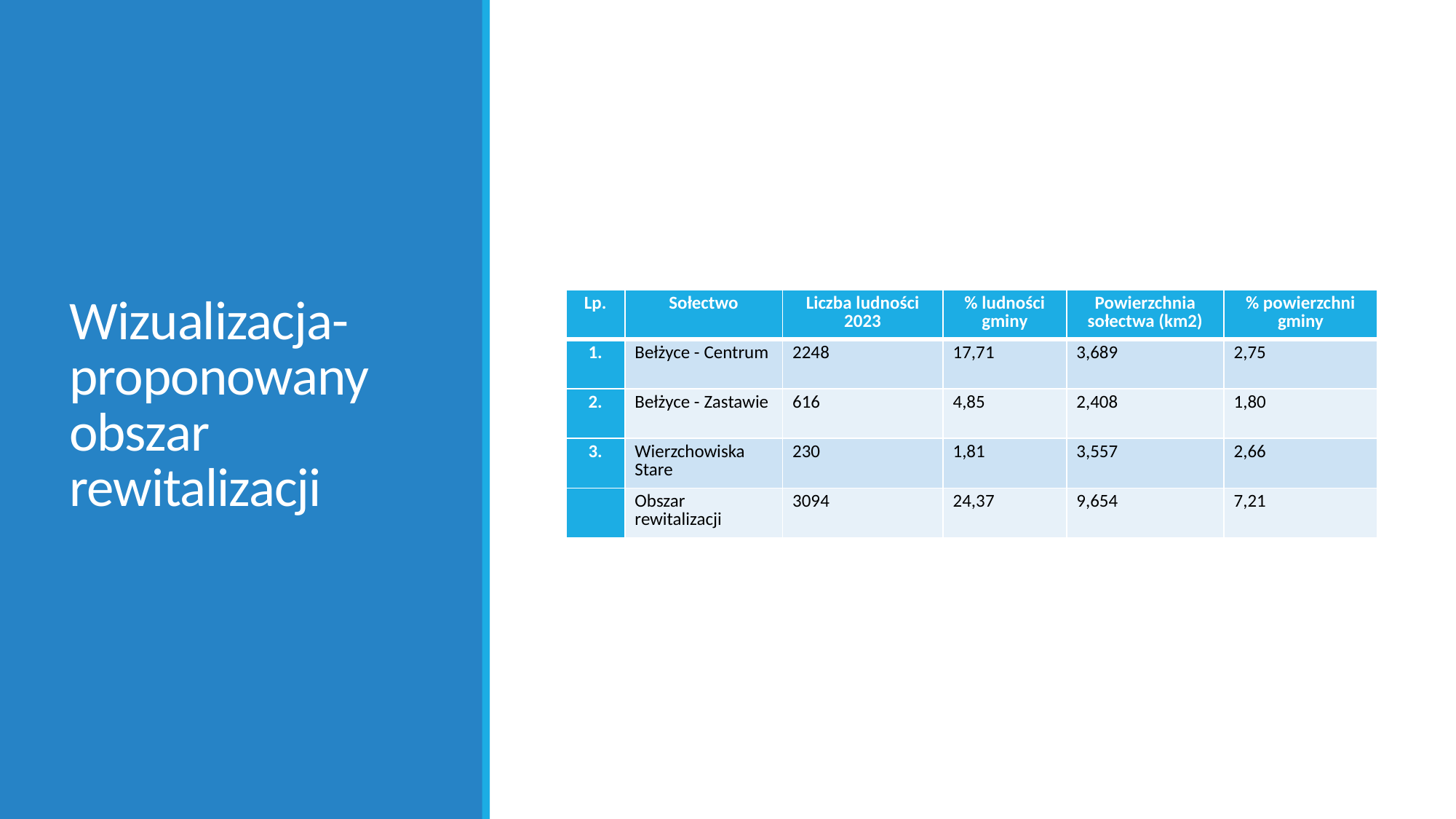

# Wizualizacja- proponowany obszar rewitalizacji
| Lp. | Sołectwo | Liczba ludności 2023 | % ludności gminy | Powierzchnia sołectwa (km2) | % powierzchni gminy |
| --- | --- | --- | --- | --- | --- |
| 1. | Bełżyce - Centrum | 2248 | 17,71 | 3,689 | 2,75 |
| 2. | Bełżyce - Zastawie | 616 | 4,85 | 2,408 | 1,80 |
| 3. | Wierzchowiska Stare | 230 | 1,81 | 3,557 | 2,66 |
|  | Obszar rewitalizacji | 3094 | 24,37 | 9,654 | 7,21 |